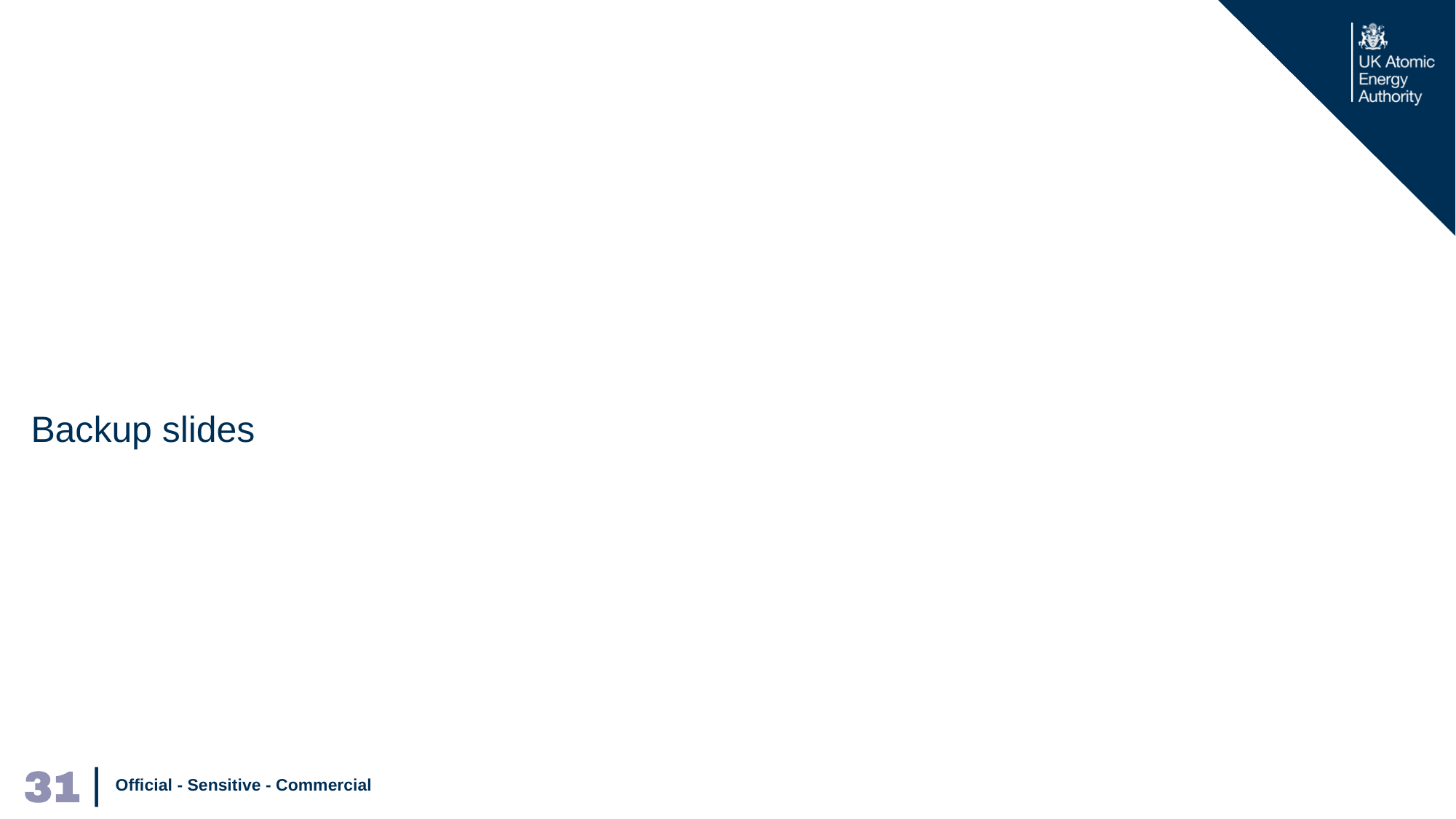

#

Backup slides
Official - Sensitive - Commercial
31